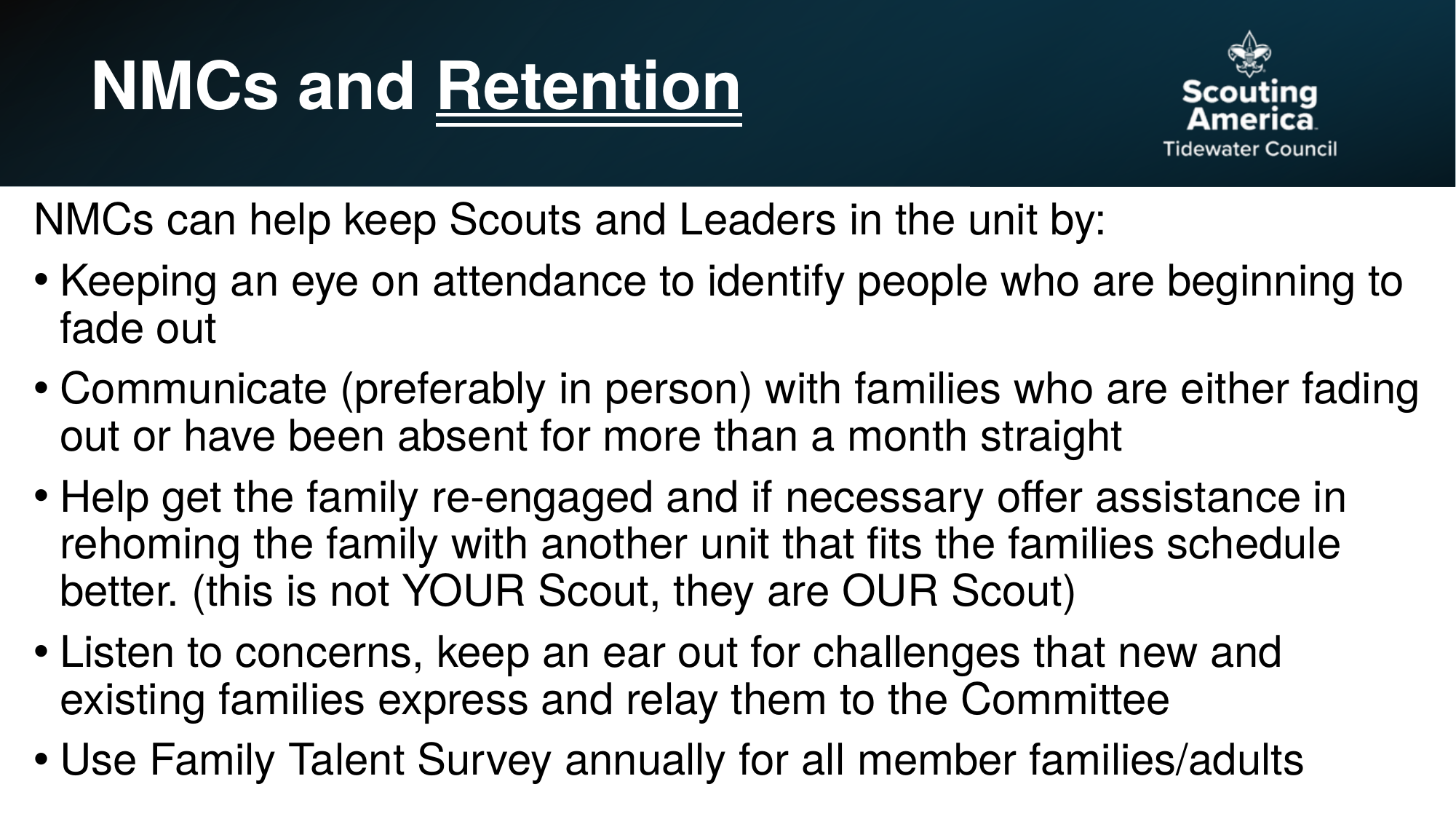

# NMCs and Retention
NMCs can help keep Scouts and Leaders in the unit by:
Keeping an eye on attendance to identify people who are beginning to fade out
Communicate (preferably in person) with families who are either fading out or have been absent for more than a month straight
Help get the family re-engaged and if necessary offer assistance in rehoming the family with another unit that fits the families schedule better. (this is not YOUR Scout, they are OUR Scout)
Listen to concerns, keep an ear out for challenges that new and existing families express and relay them to the Committee
Use Family Talent Survey annually for all member families/adults